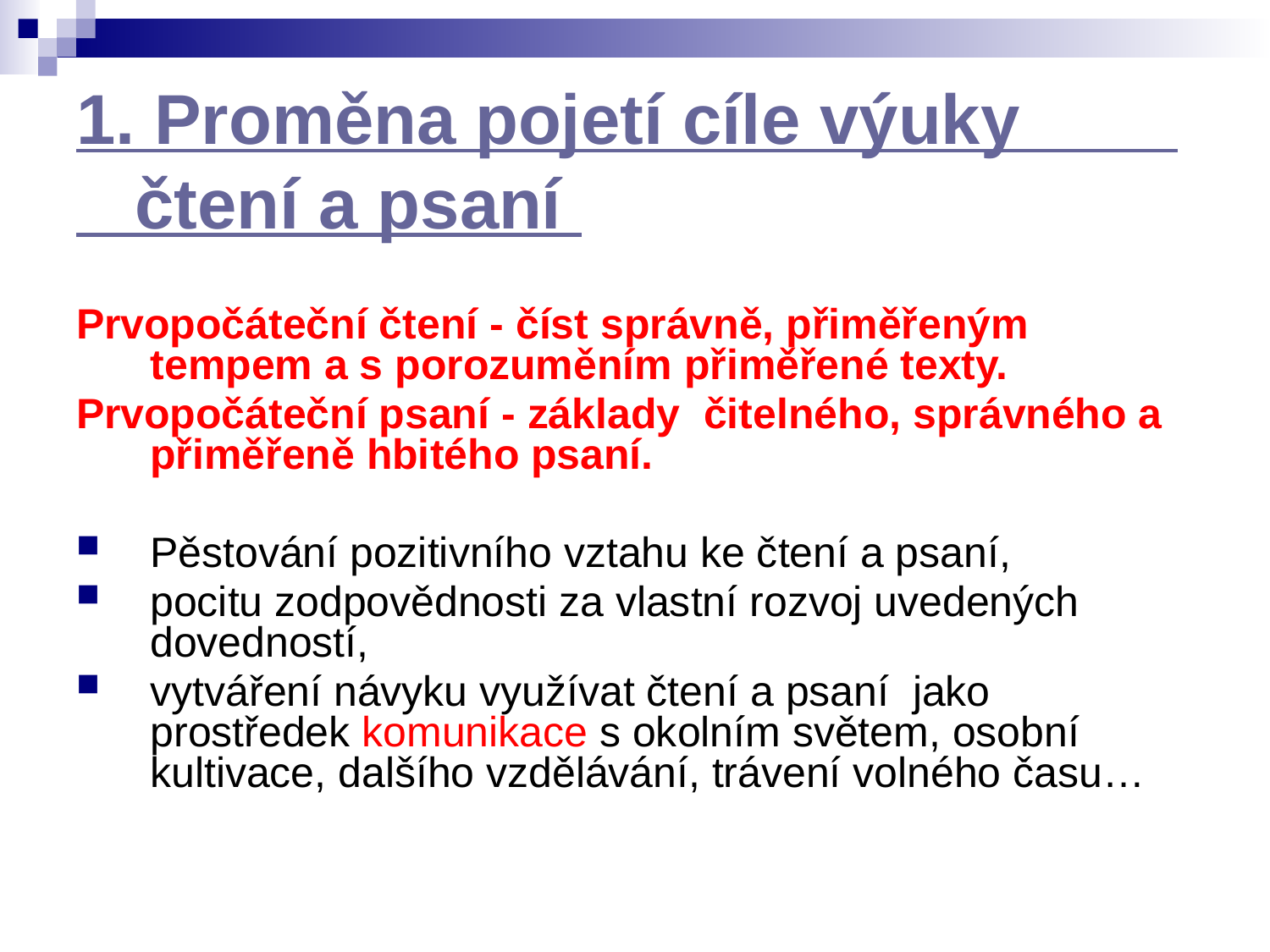

# 1. Proměna pojetí cíle výuky            čtení a psaní

Prvopočáteční čtení - číst správně, přiměřeným tempem a s porozuměním přiměřené texty.
Prvopočáteční psaní - základy  čitelného, správného a přiměřeně hbitého psaní.

Pěstování pozitivního vztahu ke čtení a psaní,
pocitu zodpovědnosti za vlastní rozvoj uvedených dovedností,
vytváření návyku využívat čtení a psaní  jako prostředek komunikace s okolním světem, osobní kultivace, dalšího vzdělávání, trávení volného času…